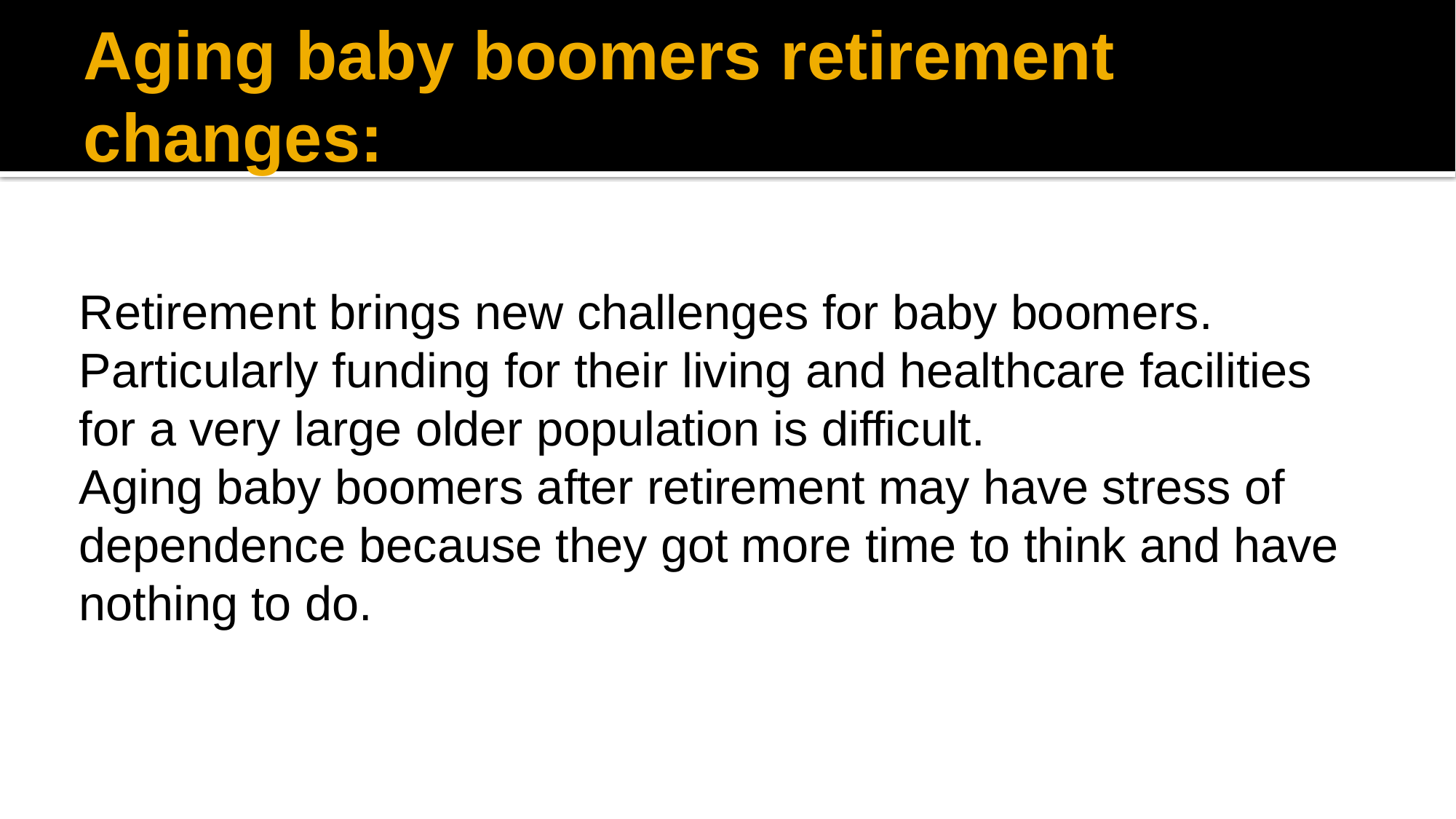

# Aging baby boomers retirement changes:

Retirement brings new challenges for baby boomers.  Particularly funding for their living and healthcare facilities for a very large older population is difficult.
Aging baby boomers after retirement may have stress of dependence because they got more time to think and have nothing to do.